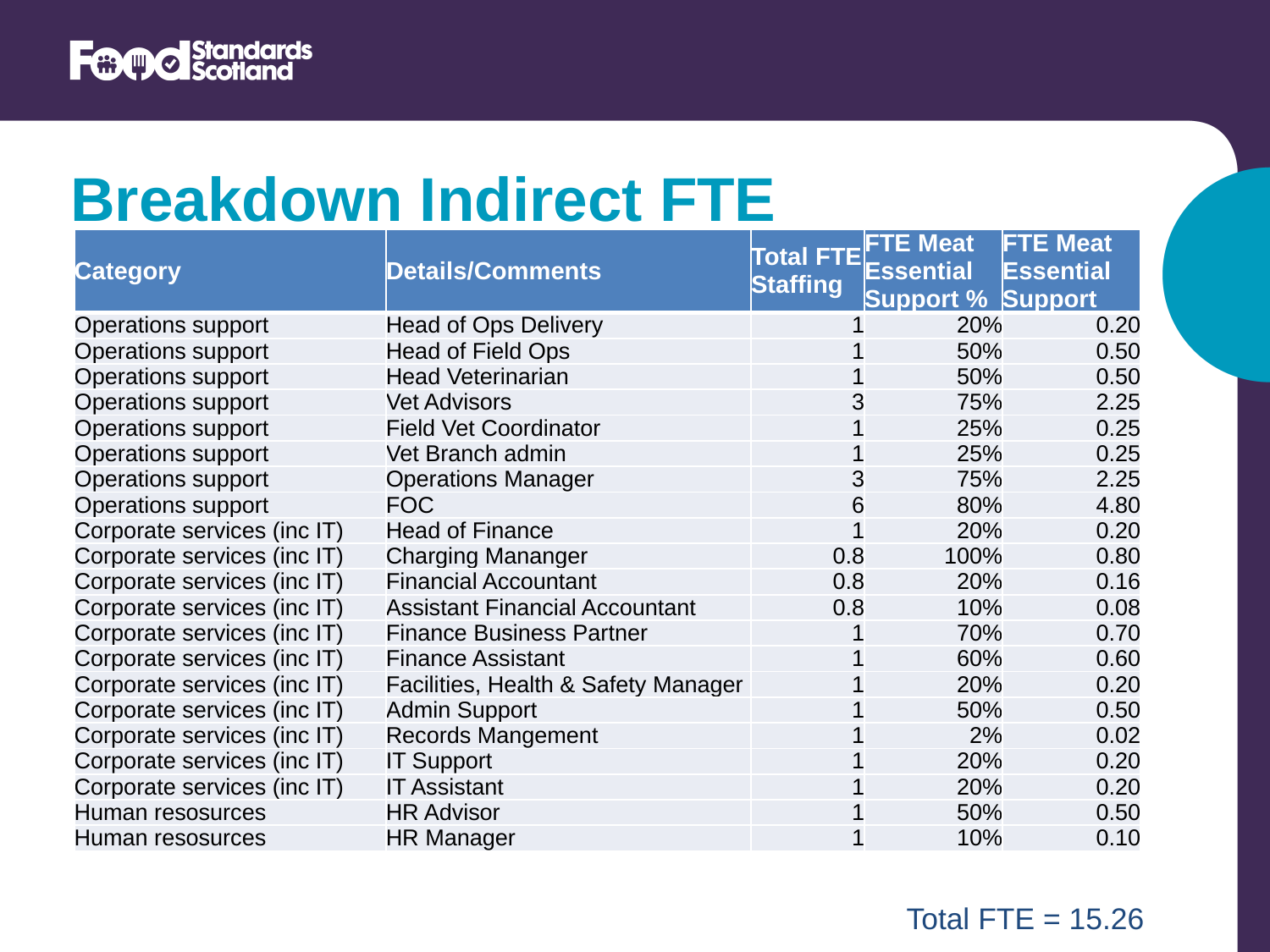

Breakdown Indirect FTE
| Category | Details/Comments | Total FTE Staffing | FTE Meat Essential Support % | FTE Meat Essential Support |
| --- | --- | --- | --- | --- |
| Operations support | Head of Ops Delivery | 1 | 20% | 0.20 |
| Operations support | Head of Field Ops | 1 | 50% | 0.50 |
| Operations support | Head Veterinarian | 1 | 50% | 0.50 |
| Operations support | Vet Advisors | 3 | 75% | 2.25 |
| Operations support | Field Vet Coordinator | 1 | 25% | 0.25 |
| Operations support | Vet Branch admin | 1 | 25% | 0.25 |
| Operations support | Operations Manager | 3 | 75% | 2.25 |
| Operations support | FOC | 6 | 80% | 4.80 |
| Corporate services (inc IT) | Head of Finance | 1 | 20% | 0.20 |
| Corporate services (inc IT) | Charging Mananger | 0.8 | 100% | 0.80 |
| Corporate services (inc IT) | Financial Accountant | 0.8 | 20% | 0.16 |
| Corporate services (inc IT) | Assistant Financial Accountant | 0.8 | 10% | 0.08 |
| Corporate services (inc IT) | Finance Business Partner | 1 | 70% | 0.70 |
| Corporate services (inc IT) | Finance Assistant | 1 | 60% | 0.60 |
| Corporate services (inc IT) | Facilities, Health & Safety Manager | 1 | 20% | 0.20 |
| Corporate services (inc IT) | Admin Support | 1 | 50% | 0.50 |
| Corporate services (inc IT) | Records Mangement | 1 | 2% | 0.02 |
| Corporate services (inc IT) | IT Support | 1 | 20% | 0.20 |
| Corporate services (inc IT) | IT Assistant | 1 | 20% | 0.20 |
| Human resosurces | HR Advisor | 1 | 50% | 0.50 |
| Human resosurces | HR Manager | 1 | 10% | 0.10 |
Total FTE = 15.26